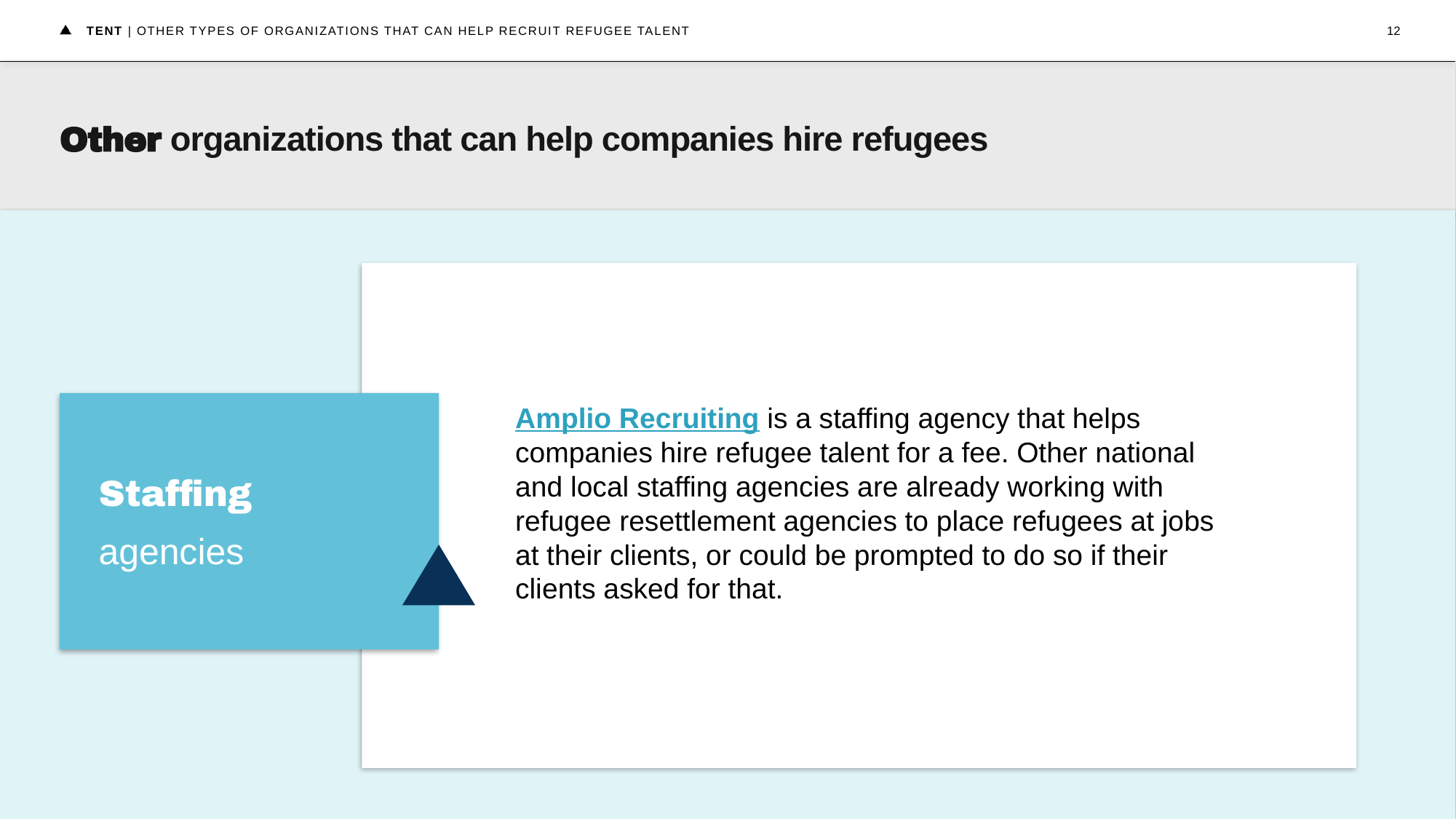

TENT | OTHER TYPES OF ORGANIZATIONS THAT CAN HELP RECRUIT REFUGEE TALENT
12
# Other organizations that can help companies hire refugees

Amplio Recruiting is a staffing agency that helps companies hire refugee talent for a fee. Other national and local staffing agencies are already working with refugee resettlement agencies to place refugees at jobs at their clients, or could be prompted to do so if their clients asked for that.

Staffing
agencies